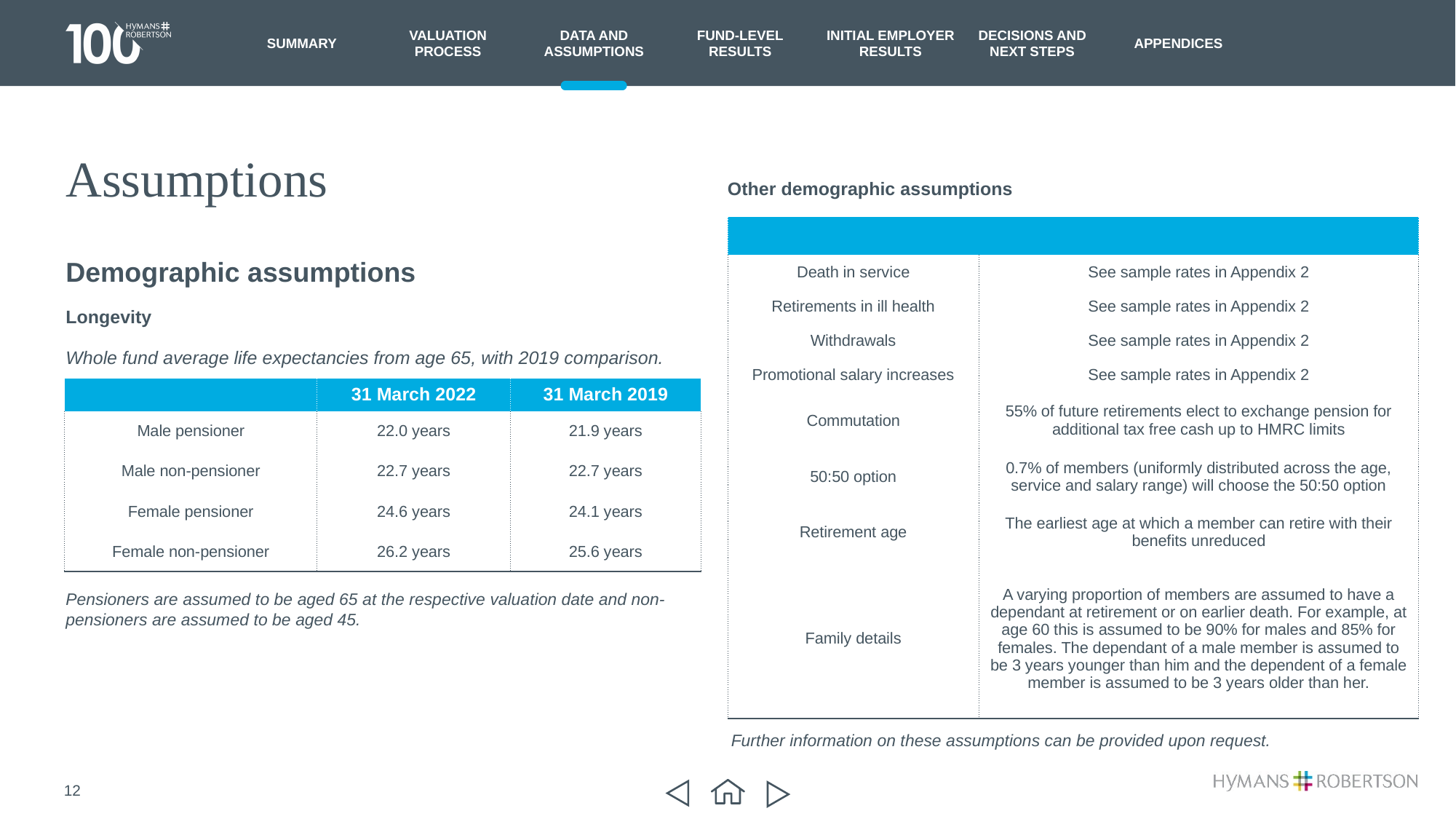

# Assumptions
Other demographic assumptions

|  |  |
| --- | --- |
| Death in service | See sample rates in Appendix 2 |
| Retirements in ill health | See sample rates in Appendix 2 |
| Withdrawals | See sample rates in Appendix 2 |
| Promotional salary increases | See sample rates in Appendix 2 |
| Commutation | 55% of future retirements elect to exchange pension for additional tax free cash up to HMRC limits |
| 50:50 option | 0.7% of members (uniformly distributed across the age, service and salary range) will choose the 50:50 option |
| Retirement age | The earliest age at which a member can retire with their benefits unreduced |
| Family details | A varying proportion of members are assumed to have a dependant at retirement or on earlier death. For example, at age 60 this is assumed to be 90% for males and 85% for females. The dependant of a male member is assumed to be 3 years younger than him and the dependent of a female member is assumed to be 3 years older than her. |

Demographic assumptions
Longevity
Whole fund average life expectancies from age 65, with 2019 comparison.

|  | 31 March 2022 | 31 March 2019 |
| --- | --- | --- |
| Male pensioner | 22.0 years | 21.9 years |
| Male non-pensioner | 22.7 years | 22.7 years |
| Female pensioner | 24.6 years | 24.1 years |
| Female non-pensioner | 26.2 years | 25.6 years |
Pensioners are assumed to be aged 65 at the respective valuation date and non-pensioners are assumed to be aged 45.

Further information on these assumptions can be provided upon request.